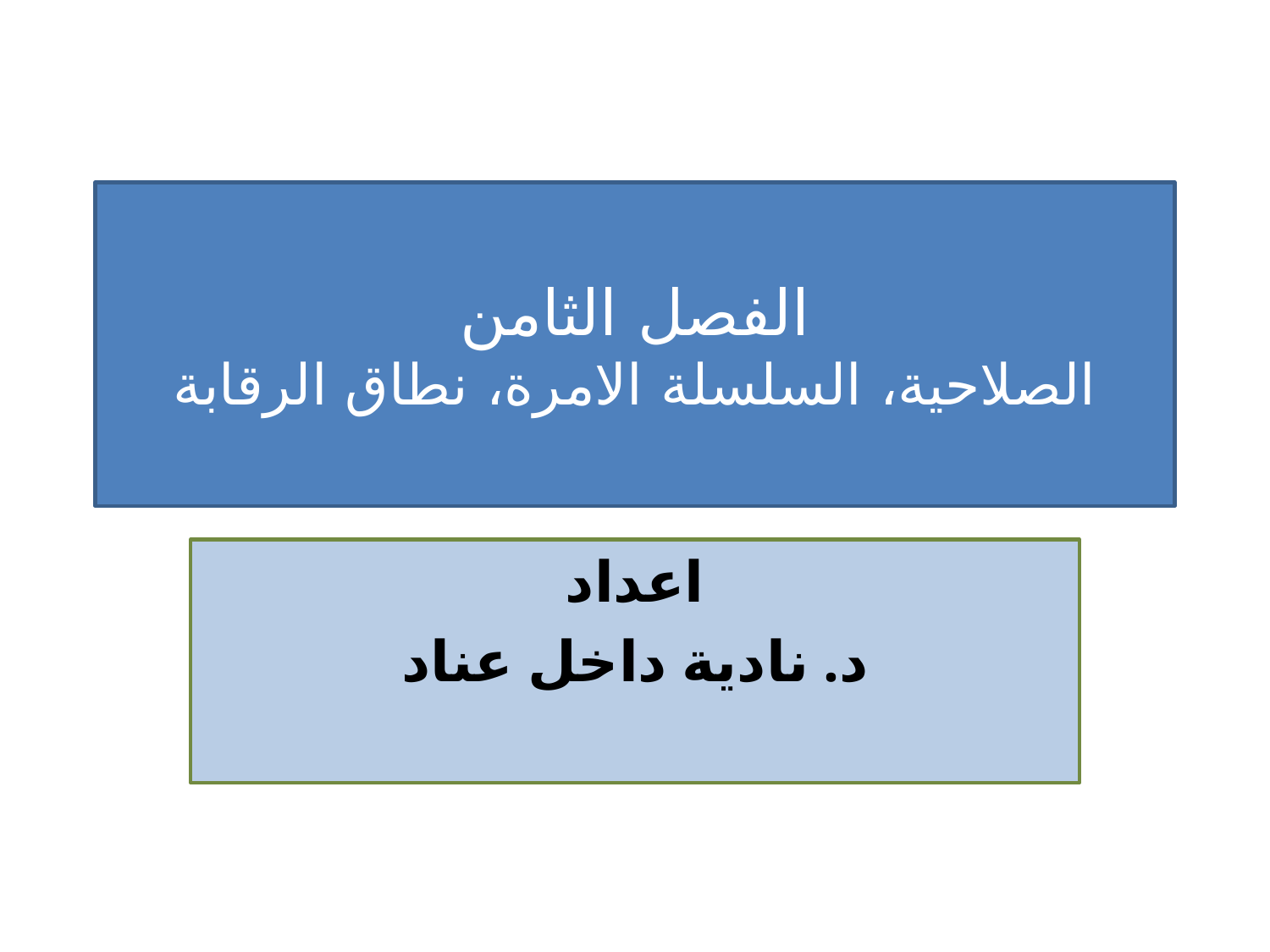

# الفصل الثامن الصلاحية، السلسلة الامرة، نطاق الرقابة
اعداد
د. نادية داخل عناد